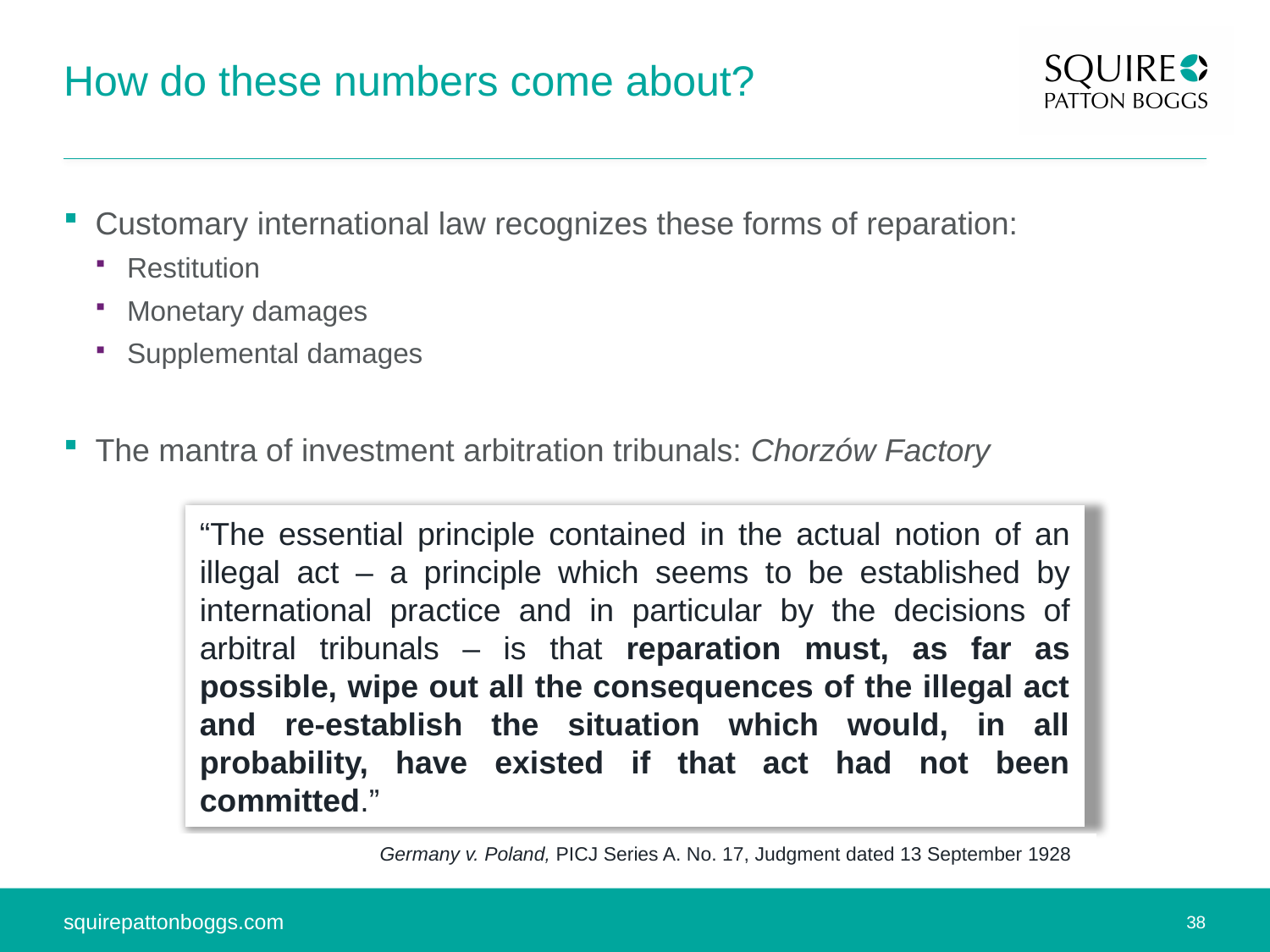

# How do these numbers come about?
Customary international law recognizes these forms of reparation:
Restitution
Monetary damages
Supplemental damages

The mantra of investment arbitration tribunals: Chorzów Factory

“The essential principle contained in the actual notion of an illegal act – a principle which seems to be established by international practice and in particular by the decisions of arbitral tribunals – is that reparation must, as far as possible, wipe out all the consequences of the illegal act and re-establish the situation which would, in all probability, have existed if that act had not been committed.”
Germany v. Poland, PICJ Series A. No. 17, Judgment dated 13 September 1928